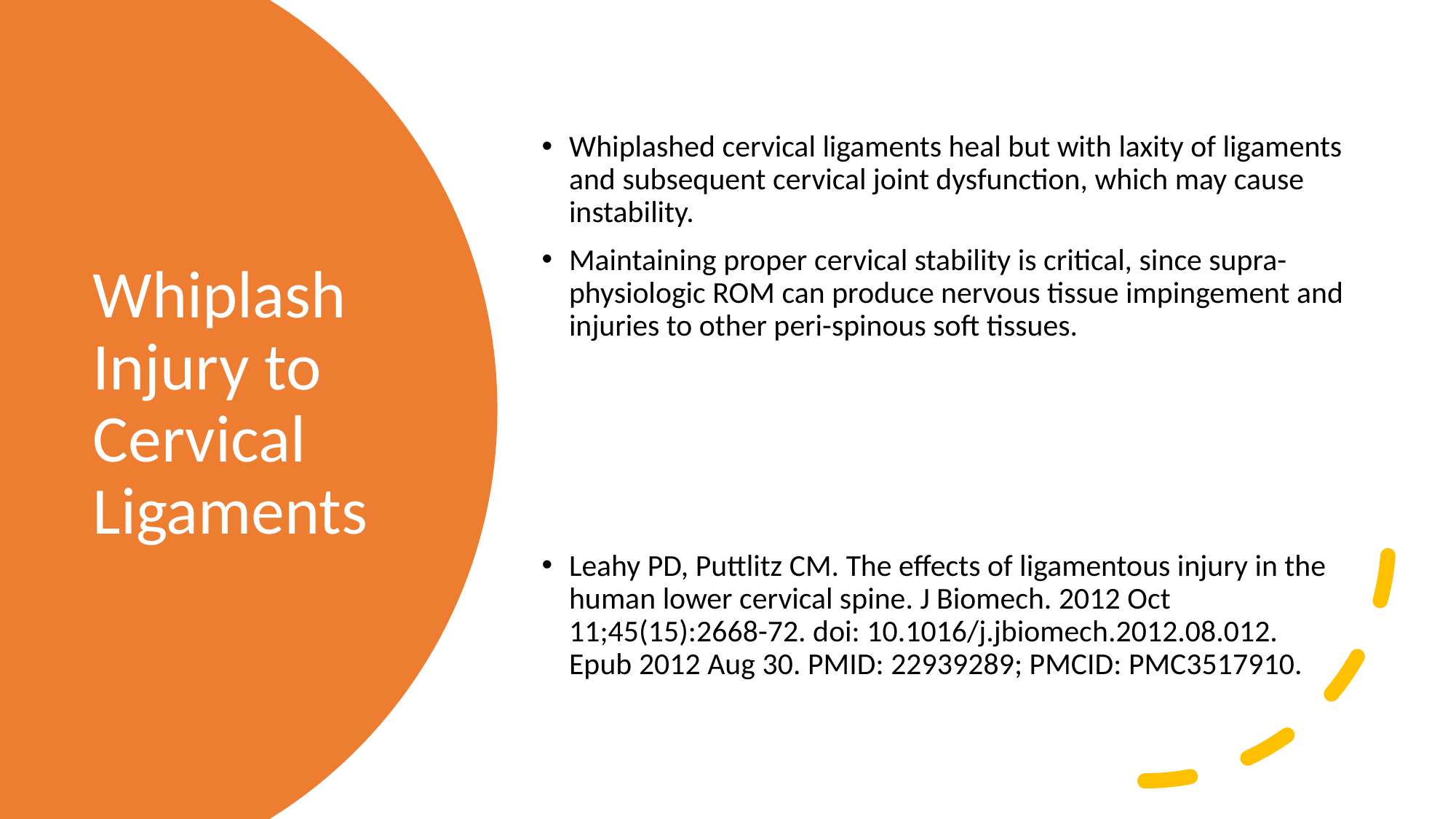

Whiplashed cervical ligaments heal but with laxity of ligaments and subsequent cervical joint dysfunction, which may cause instability.
Maintaining proper cervical stability is critical, since supra-physiologic ROM can produce nervous tissue impingement and injuries to other peri-spinous soft tissues.

Leahy PD, Puttlitz CM. The effects of ligamentous injury in the human lower cervical spine. J Biomech. 2012 Oct 11;45(15):2668-72. doi: 10.1016/j.jbiomech.2012.08.012. Epub 2012 Aug 30. PMID: 22939289; PMCID: PMC3517910.

# Whiplash Injury to Cervical Ligaments